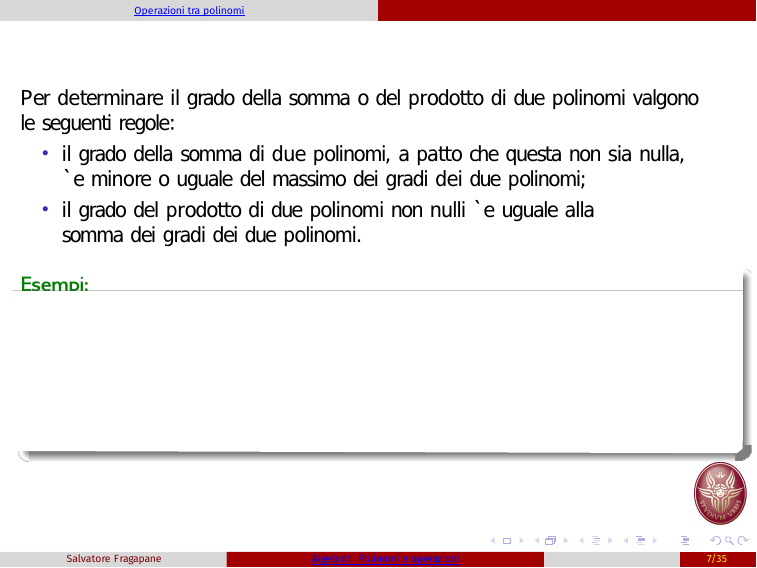

Operazioni tra polinomi
Per determinare il grado della somma o del prodotto di due polinomi valgono le seguenti regole:
il grado della somma di due polinomi, a patto che questa non sia nulla, `e minore o uguale del massimo dei gradi dei due polinomi;
il grado del prodotto di due polinomi non nulli `e uguale alla somma dei gradi dei due polinomi.

Esempi:

Salvatore Fragapane
Algebra1:  Polinomi e operazioni
7/35